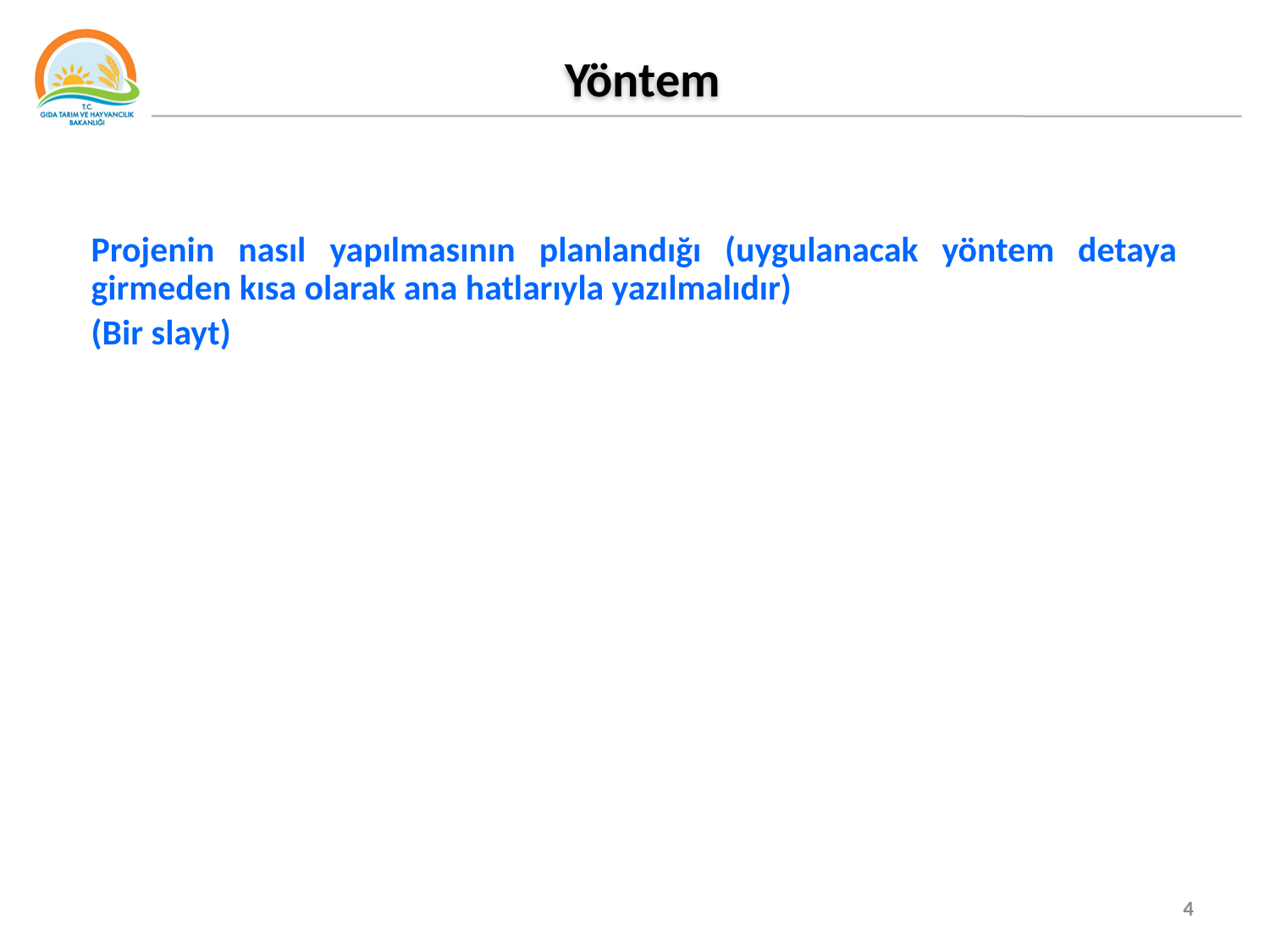

# Yöntem

Projenin nasıl yapılmasının planlandığı (uygulanacak yöntem detaya girmeden kısa olarak ana hatlarıyla yazılmalıdır)
(Bir slayt)
4